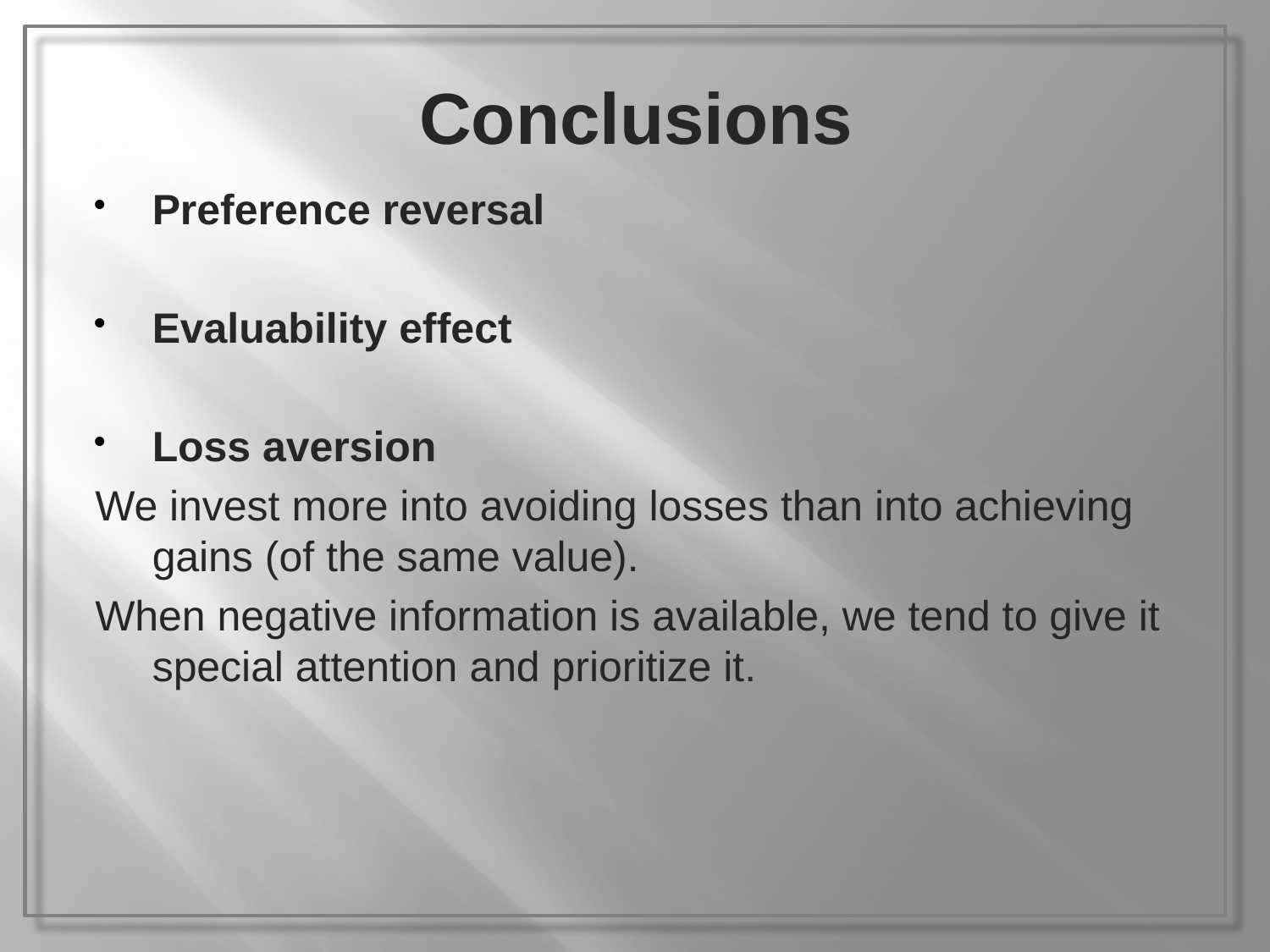

# Conclusions
Preference reversal

Evaluability effect

Loss aversion
We invest more into avoiding losses than into achieving gains (of the same value).
When negative information is available, we tend to give it special attention and prioritize it.